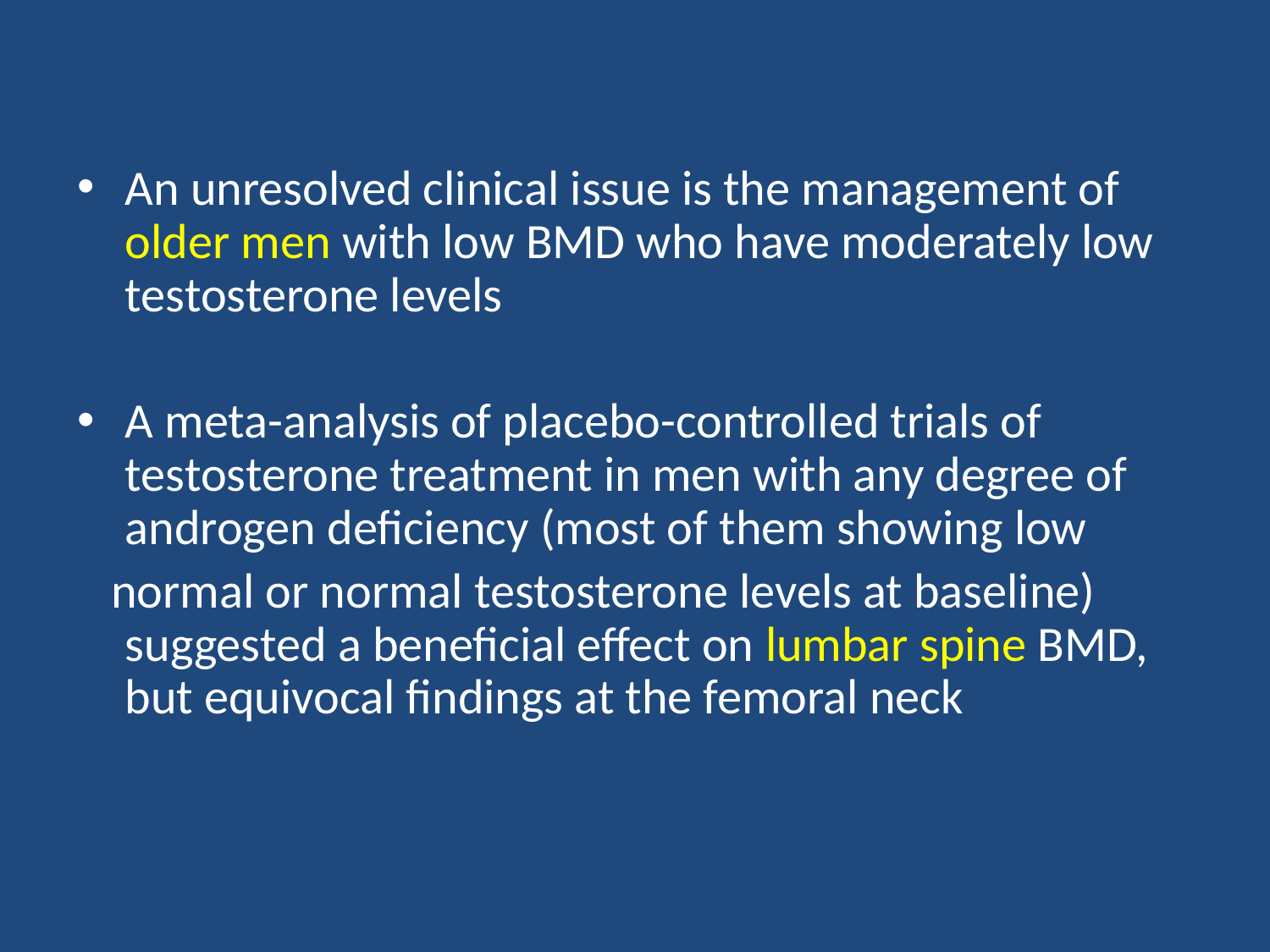

An unresolved clinical issue is the management of older men with low BMD who have moderately low testosterone levels

A meta-analysis of placebo-controlled trials of testosterone treatment in men with any degree of androgen deficiency (most of them showing low
   normal or normal testosterone levels at baseline) suggested a beneficial effect on lumbar spine BMD, but equivocal findings at the femoral neck